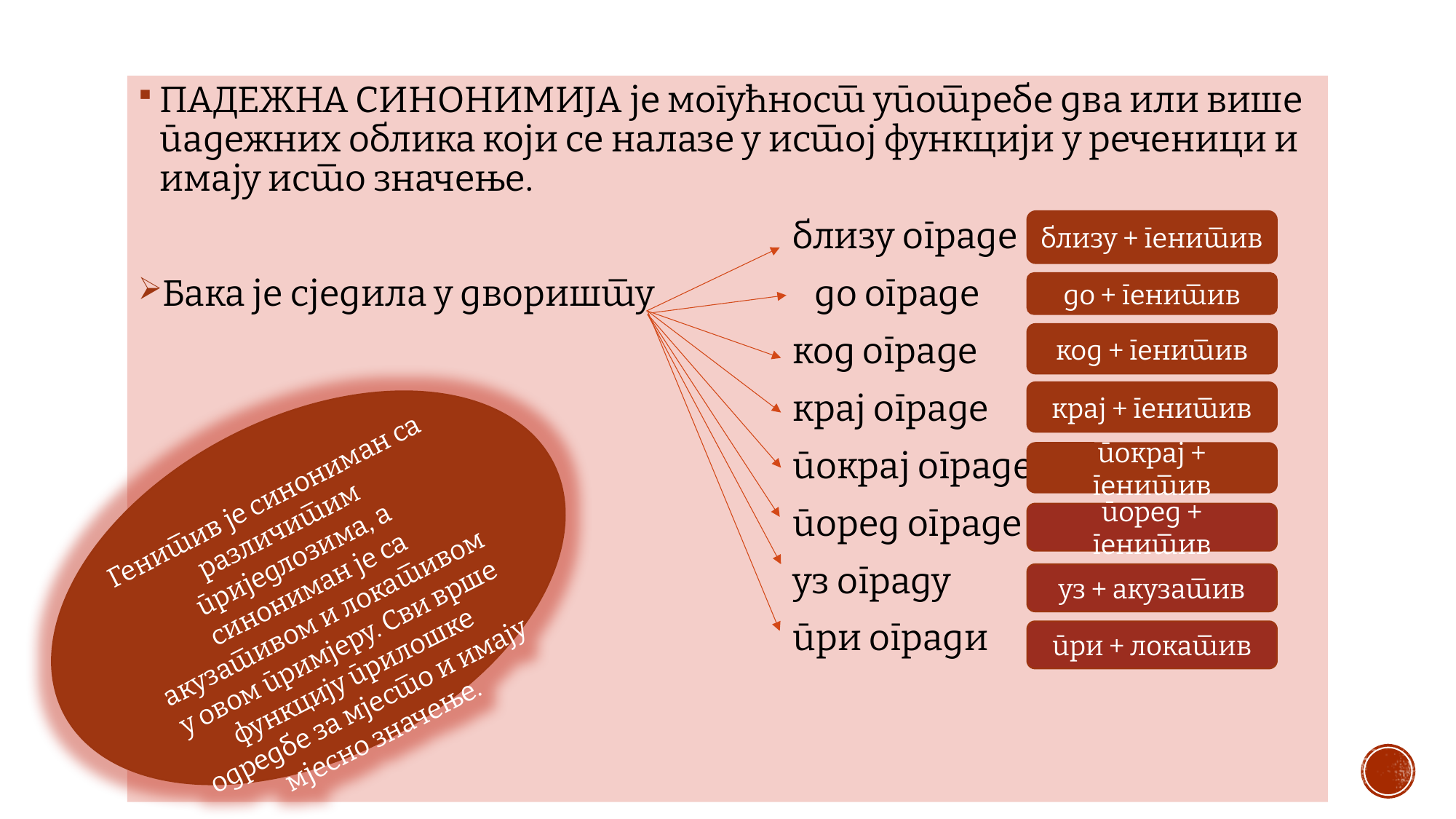

#
ПАДЕЖНА СИНОНИМИЈА је могућност употребе два или више падежних облика који се налазе у истој функцији у реченици и имају исто значење.
						близу ограде
Бака је сједила у дворишту 		до ограде
						код ограде
						крај ограде
						покрај ограде
						поред ограде
						уз ограду
						при огради

близу + генитив
до + генитив
код + генитив
крај + генитив
Генитив је синониман са различитим приједлозима, а синониман је са акузативом и локативом у овом примјеру. Сви врше функцију прилошке одредбе за мјесто и имају мјесно значење.
покрај + генитив
поред + генитив

уз + акузатив
при + локатив